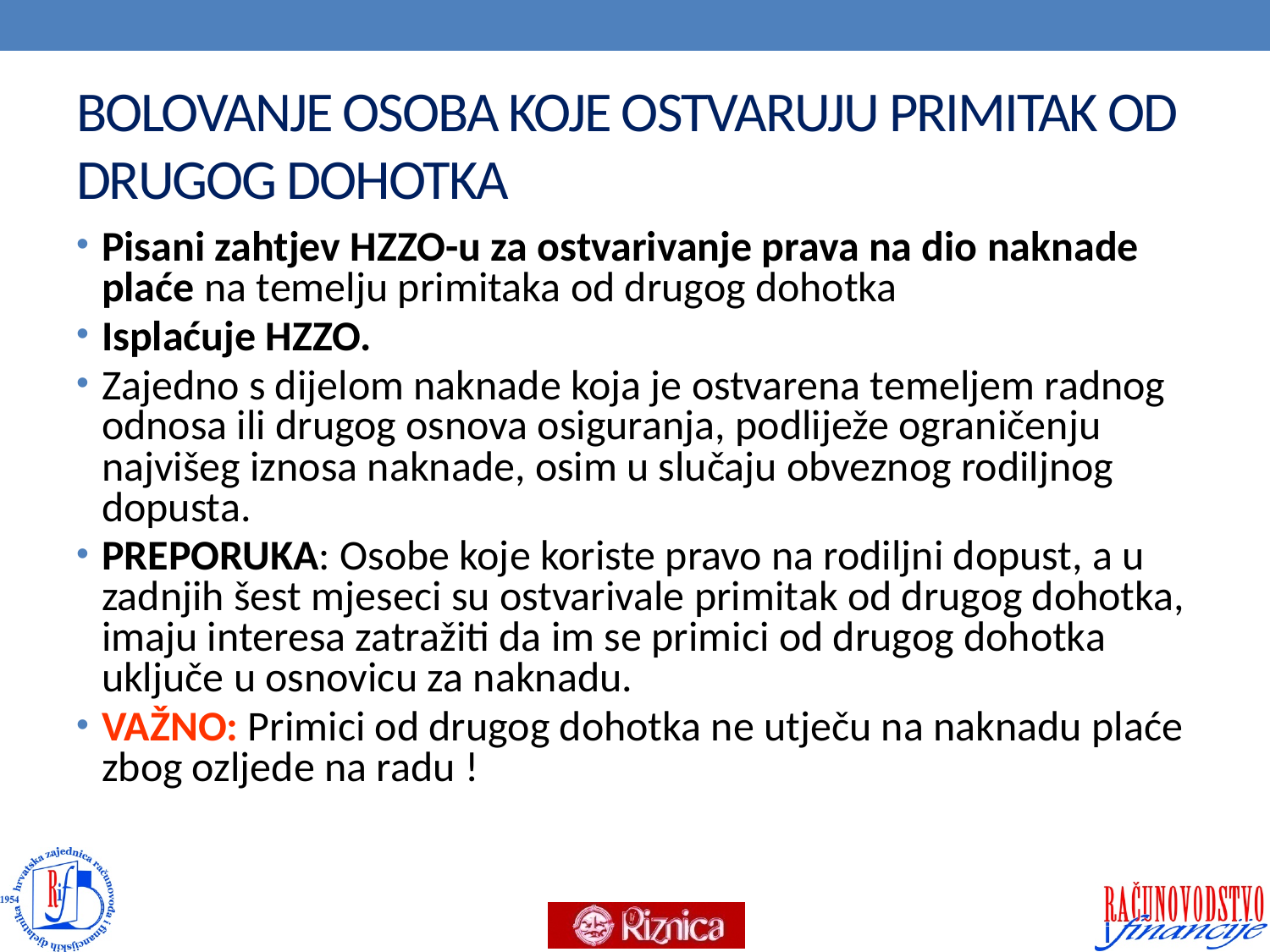

# BOLOVANJE OSOBA KOJE OSTVARUJU PRIMITAK OD DRUGOG DOHOTKA
Pisani zahtjev HZZO-u za ostvarivanje prava na dio naknade plaće na temelju primitaka od drugog dohotka
Isplaćuje HZZO.
Zajedno s dijelom naknade koja je ostvarena temeljem radnog odnosa ili drugog osnova osiguranja, podliježe ograničenju najvišeg iznosa naknade, osim u slučaju obveznog rodiljnog dopusta.
PREPORUKA: Osobe koje koriste pravo na rodiljni dopust, a u zadnjih šest mjeseci su ostvarivale primitak od drugog dohotka, imaju interesa zatražiti da im se primici od drugog dohotka uključe u osnovicu za naknadu.
VAŽNO: Primici od drugog dohotka ne utječu na naknadu plaće zbog ozljede na radu !